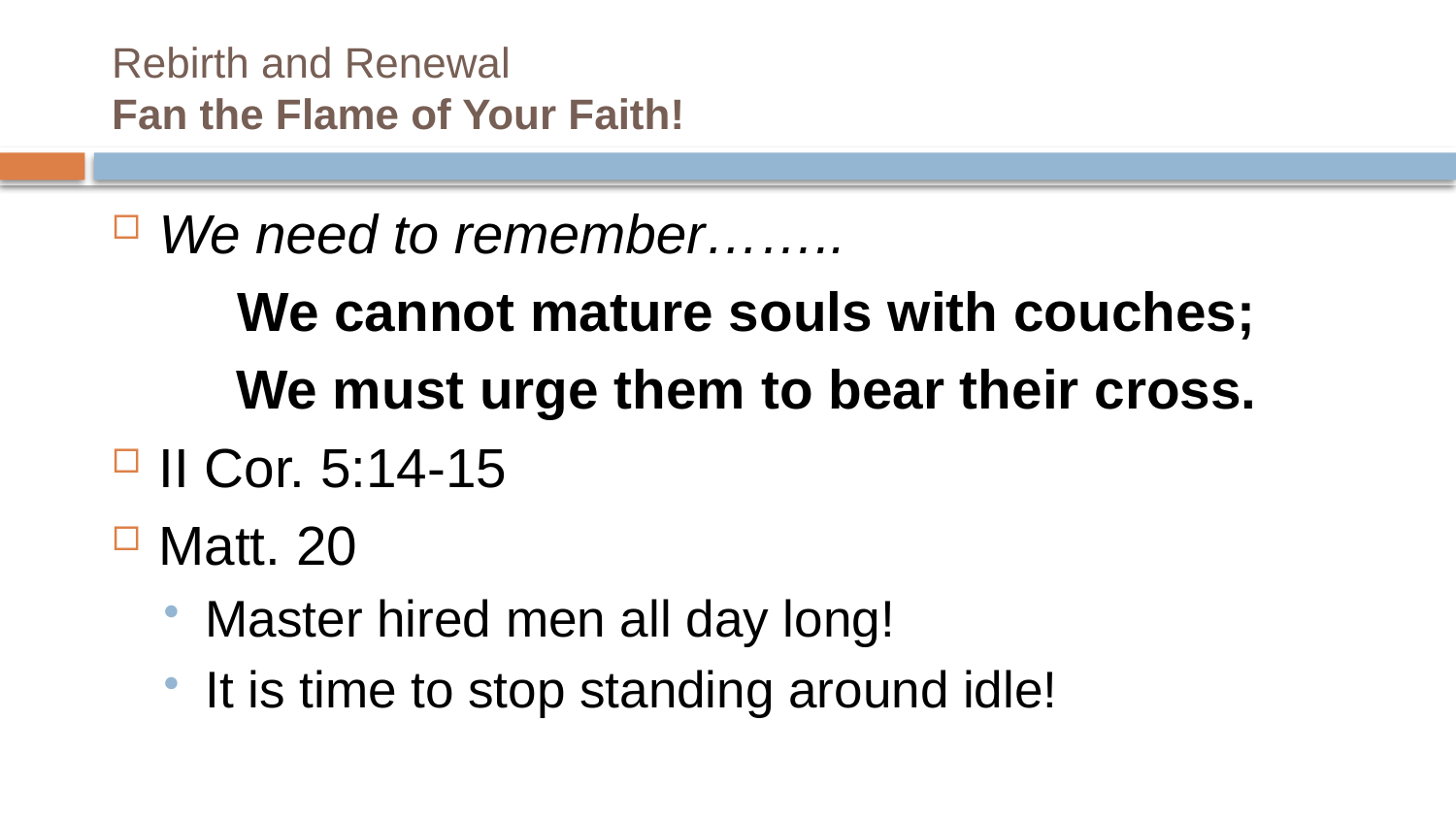

# Rebirth and Renewal Fan the Flame of Your Faith!
We need to remember……..
We cannot mature souls with couches;
We must urge them to bear their cross.
II Cor. 5:14-15
Matt. 20
Master hired men all day long!
It is time to stop standing around idle!